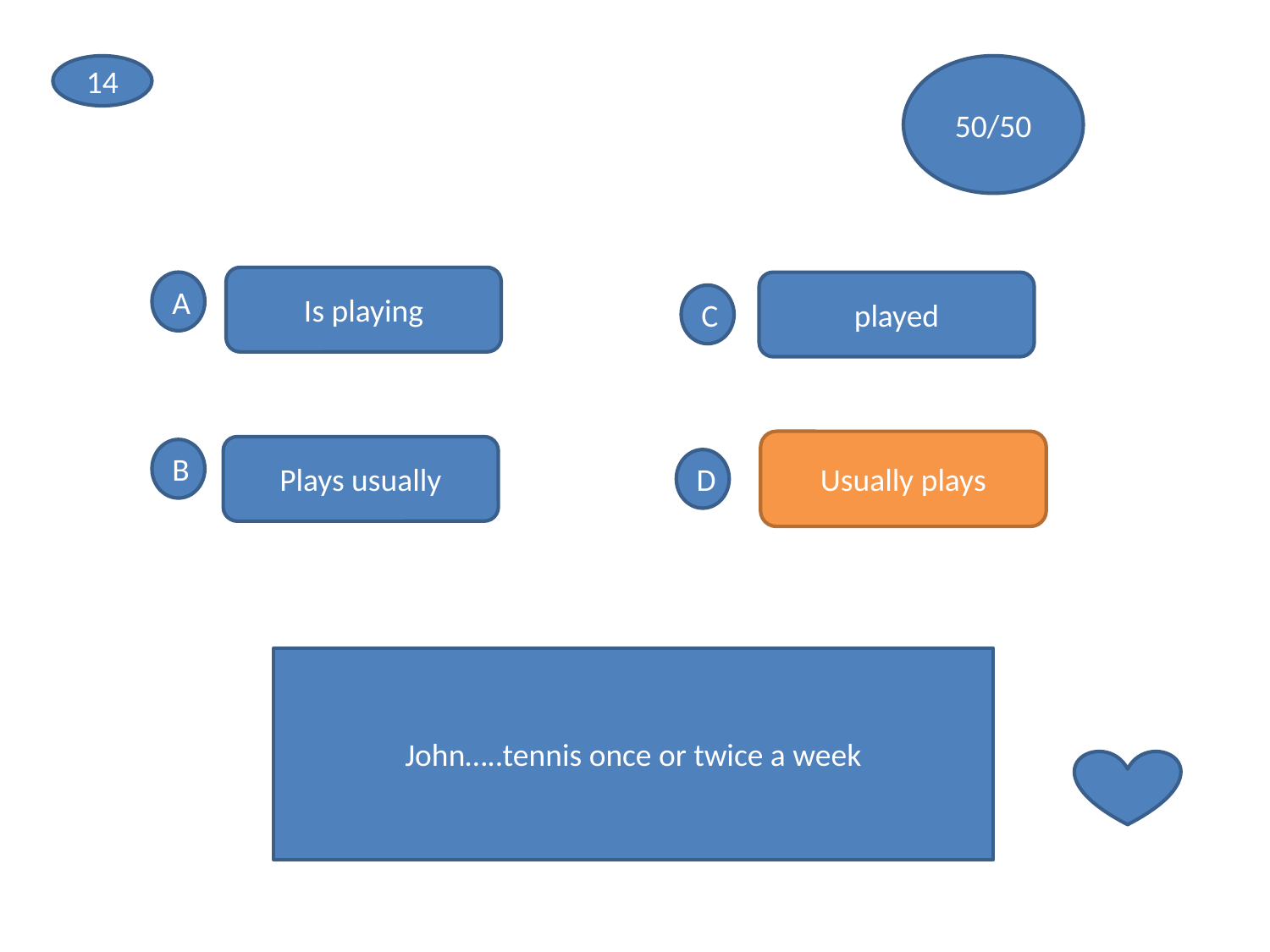

14
50/50
Is playing
A
played
C
Usually plays
Plays usually
Usually plays
B
D
John…..tennis once or twice a week